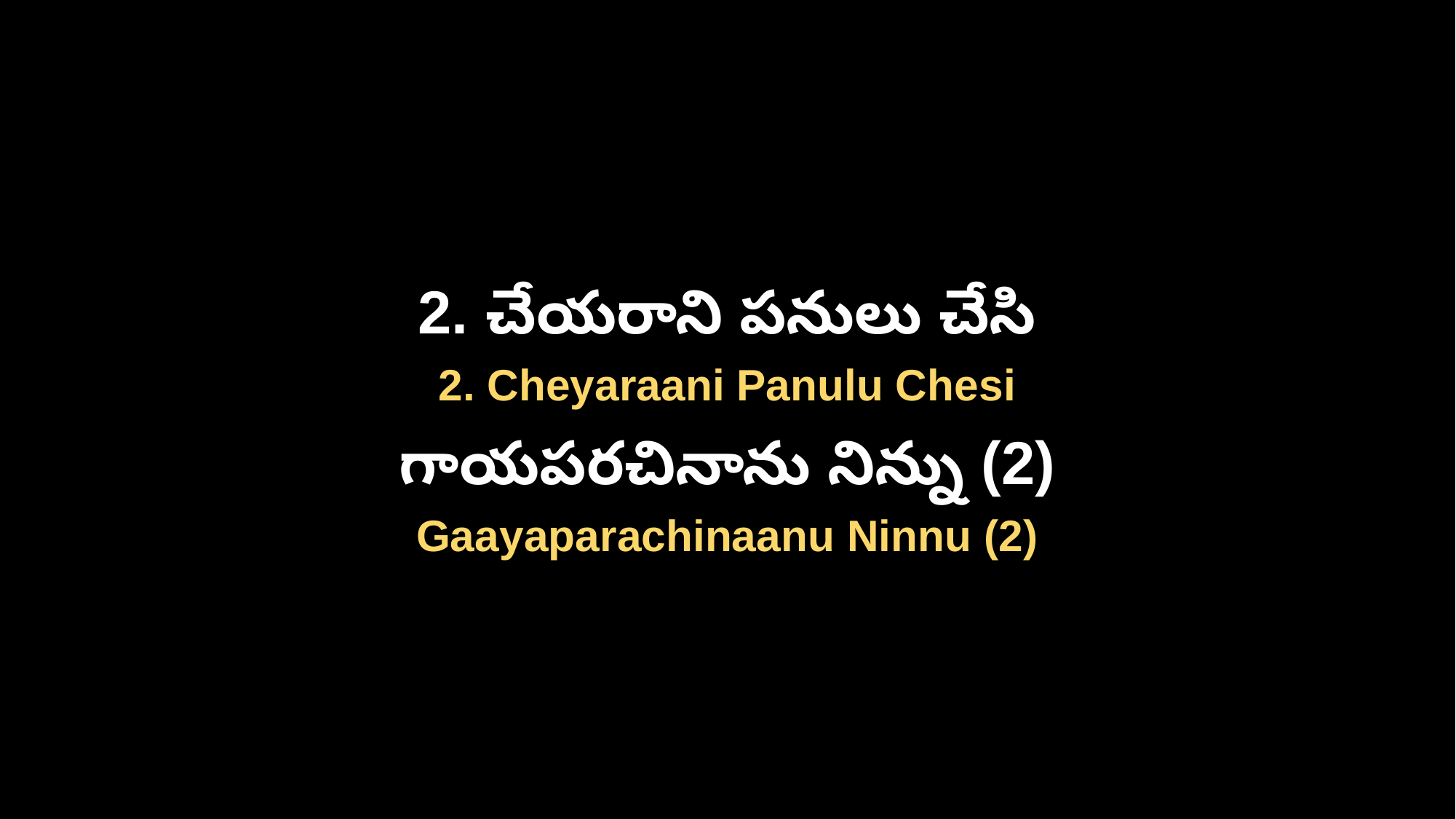

2. చేయరాని పనులు చేసి
2. Cheyaraani Panulu Chesi
గాయపరచినాను నిన్ను (2)
Gaayaparachinaanu Ninnu (2)